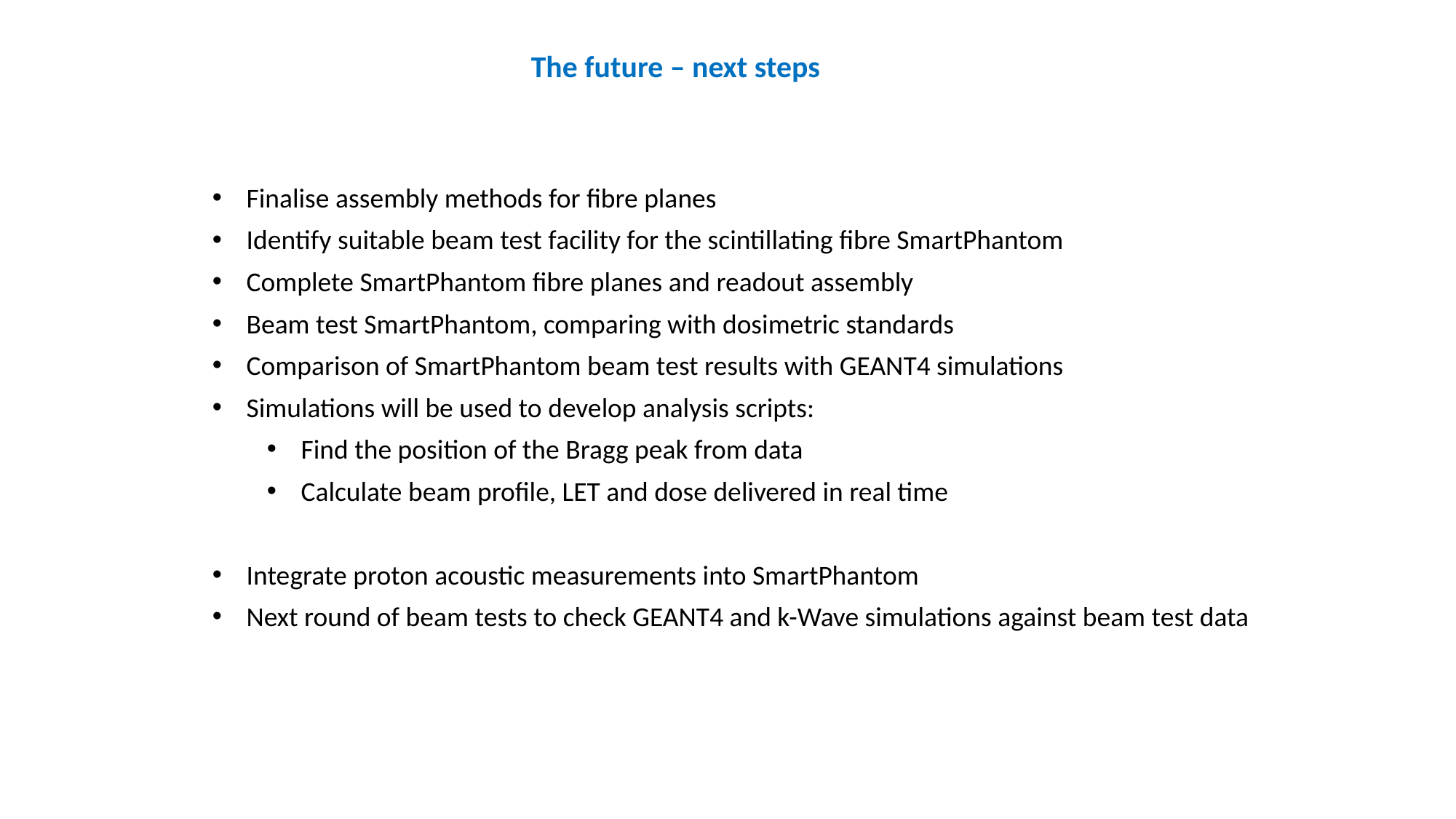

The future – next steps
Finalise assembly methods for fibre planes
Identify suitable beam test facility for the scintillating fibre SmartPhantom
Complete SmartPhantom fibre planes and readout assembly
Beam test SmartPhantom, comparing with dosimetric standards
Comparison of SmartPhantom beam test results with GEANT4 simulations
Simulations will be used to develop analysis scripts:
Find the position of the Bragg peak from data
Calculate beam profile, LET and dose delivered in real time

Integrate proton acoustic measurements into SmartPhantom
Next round of beam tests to check GEANT4 and k-Wave simulations against beam test data